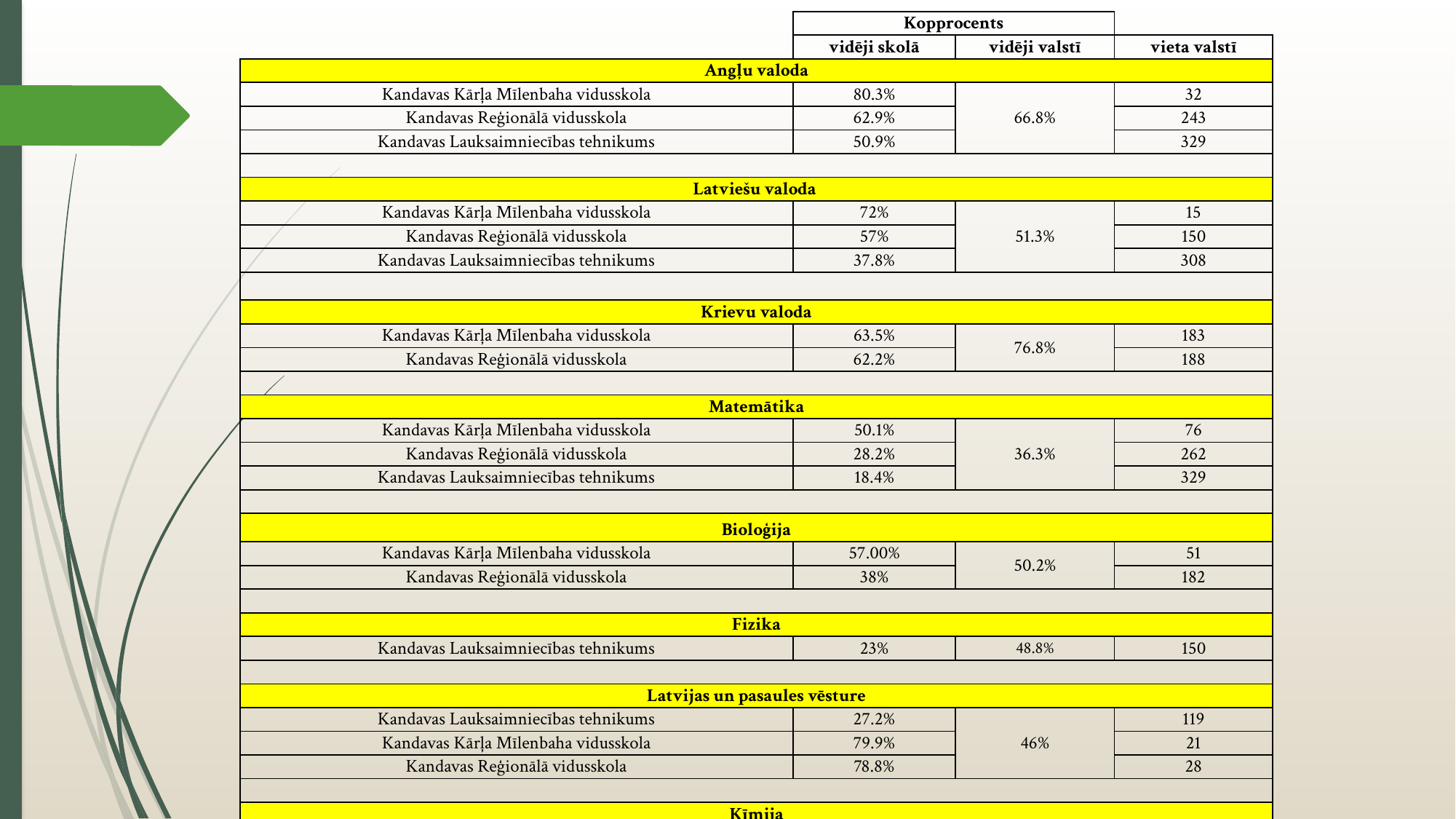

|  | Kopprocents |  |  |
| --- | --- | --- | --- |
|  | vidēji skolā | vidēji valstī | vieta valstī |
| Angļu valoda |  |  |  |
| Kandavas Kārļa Mīlenbaha vidusskola | 80.3% | 66.8% | 32 |
| Kandavas Reģionālā vidusskola | 62.9% |  | 243 |
| Kandavas Lauksaimniecības tehnikums | 50.9% |  | 329 |
|  |  |  |  |
| Latviešu valoda |  |  |  |
| Kandavas Kārļa Mīlenbaha vidusskola | 72% | 51.3% | 15 |
| Kandavas Reģionālā vidusskola | 57% |  | 150 |
| Kandavas Lauksaimniecības tehnikums | 37.8% |  | 308 |
|  |  |  |  |
| Krievu valoda |  |  |  |
| Kandavas Kārļa Mīlenbaha vidusskola | 63.5% | 76.8% | 183 |
| Kandavas Reģionālā vidusskola | 62.2% |  | 188 |
|  |  |  |  |
| Matemātika |  |  |  |
| Kandavas Kārļa Mīlenbaha vidusskola | 50.1% | 36.3% | 76 |
| Kandavas Reģionālā vidusskola | 28.2% |  | 262 |
| Kandavas Lauksaimniecības tehnikums | 18.4% |  | 329 |
|  |  |  |  |
| Bioloģija |  |  |  |
| Kandavas Kārļa Mīlenbaha vidusskola | 57.00% | 50.2% | 51 |
| Kandavas Reģionālā vidusskola | 38% |  | 182 |
|  |  |  |  |
| Fizika |  |  |  |
| Kandavas Lauksaimniecības tehnikums | 23% | 48.8% | 150 |
|  |  |  |  |
| Latvijas un pasaules vēsture |  |  |  |
| Kandavas Lauksaimniecības tehnikums | 27.2% | 46% | 119 |
| Kandavas Kārļa Mīlenbaha vidusskola | 79.9% |  | 21 |
| Kandavas Reģionālā vidusskola | 78.8% |  | 28 |
|  |  |  |  |
| Ķīmija |  |  |  |
| Kandavas Kārļa Mīlenbaha vidusskola | 57.3% | 55.3% | 61 |